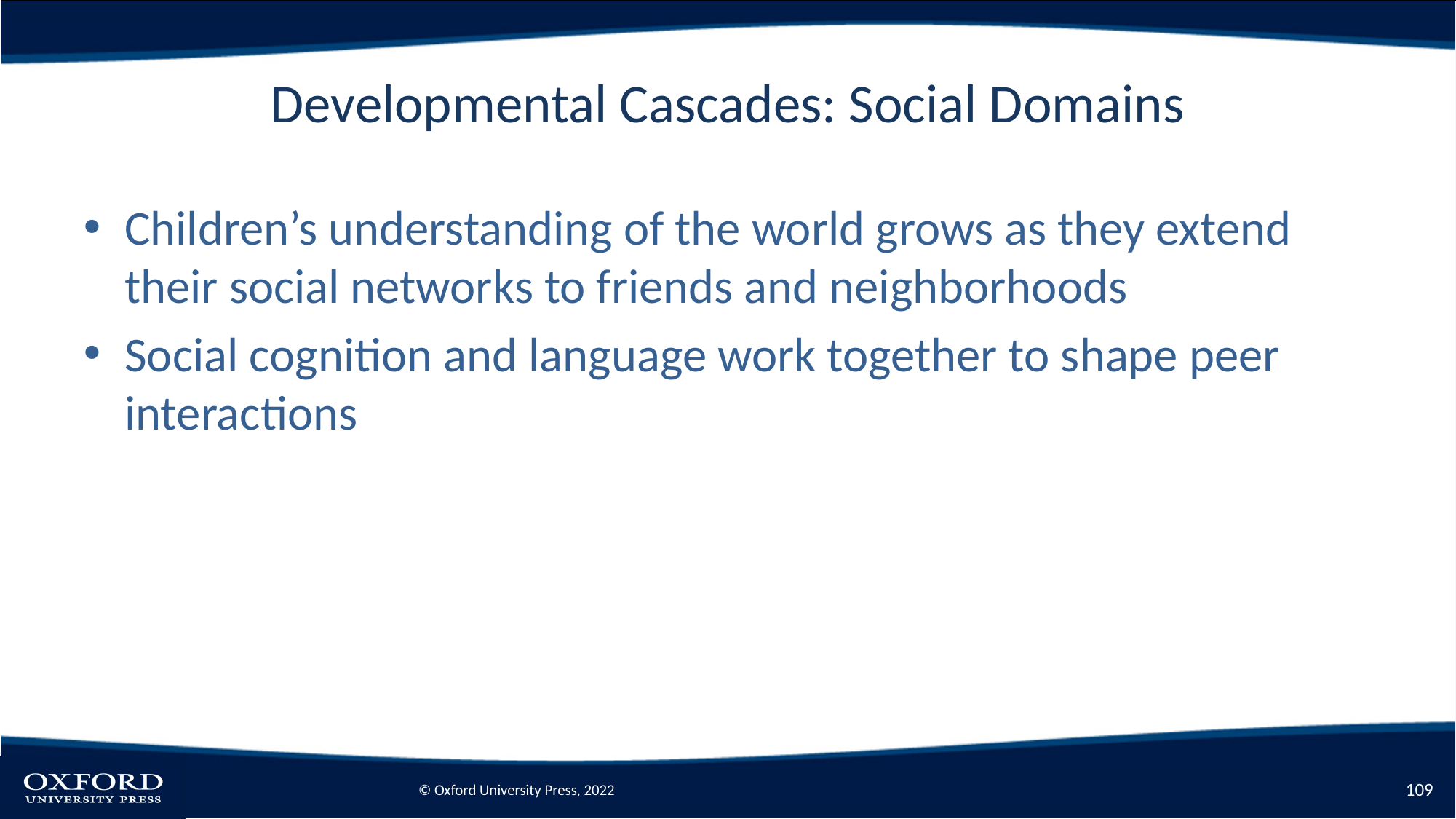

# Developmental Cascades: Social Domains
Children’s understanding of the world grows as they extend their social networks to friends and neighborhoods
Social cognition and language work together to shape peer interactions